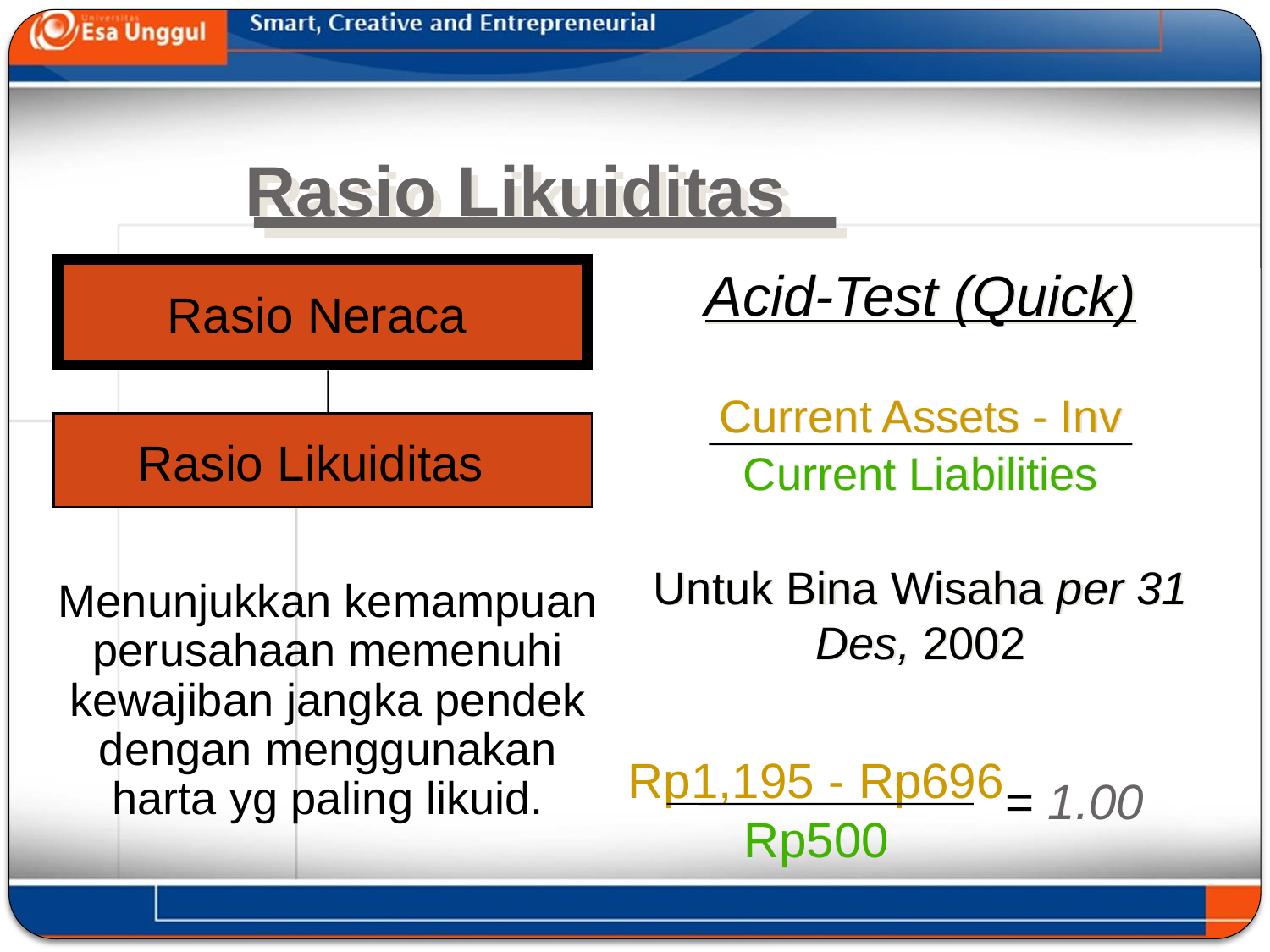

# Rasio Likuiditas

Acid-Test (Quick)

Current Assets - Inv
Current Liabilities

Untuk Bina Wisaha per 31 Des, 2002

Rasio Neraca

Rasio Likuiditas

Menunjukkan kemampuan perusahaan memenuhi kewajiban jangka pendek dengan menggunakan harta yg paling likuid.
Rp1,195 - Rp696
Rp500
= 1.00